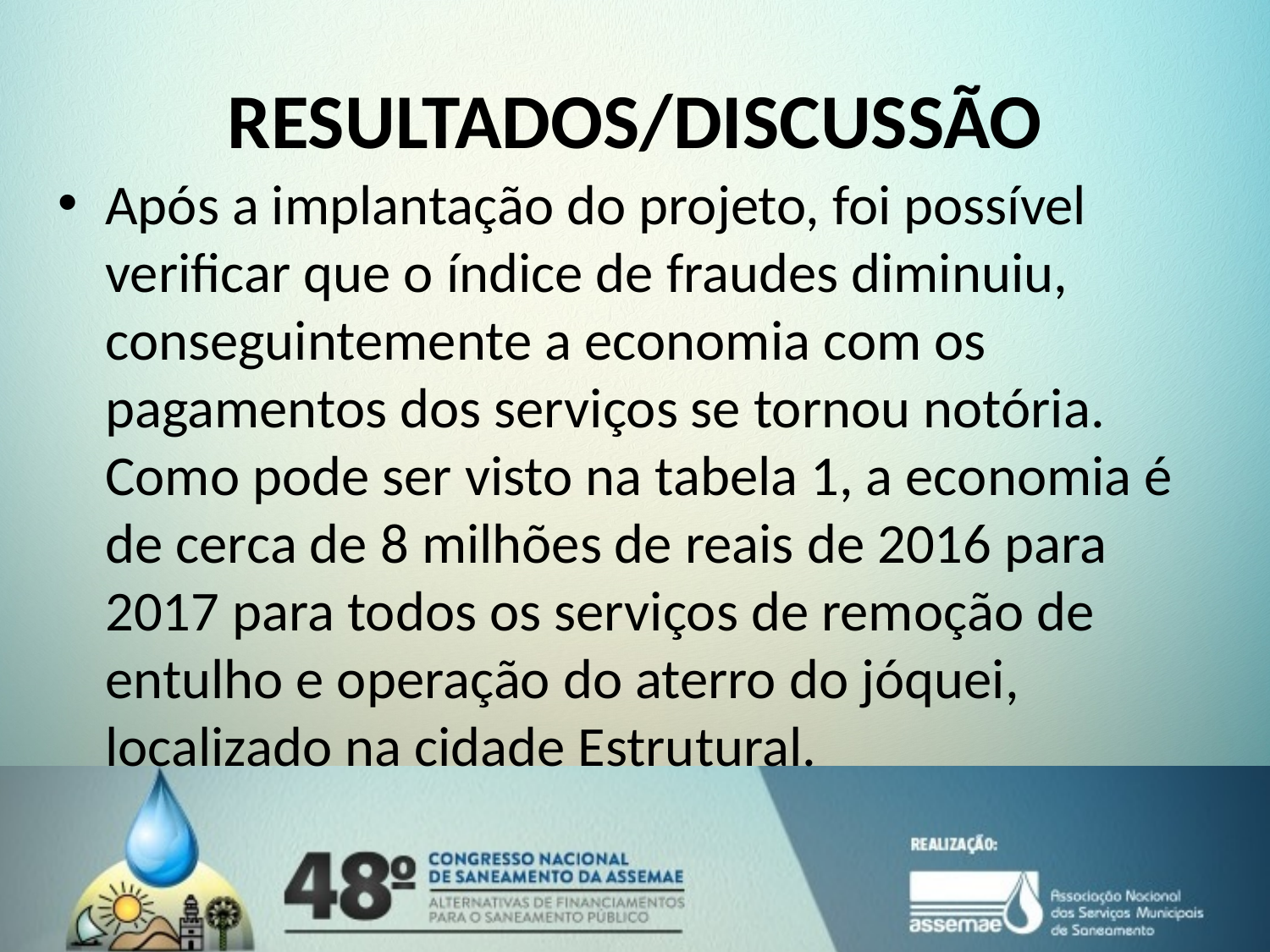

# RESULTADOS/DISCUSSÃO
Após a implantação do projeto, foi possível verificar que o índice de fraudes diminuiu, conseguintemente a economia com os pagamentos dos serviços se tornou notória. Como pode ser visto na tabela 1, a economia é de cerca de 8 milhões de reais de 2016 para 2017 para todos os serviços de remoção de entulho e operação do aterro do jóquei, localizado na cidade Estrutural.